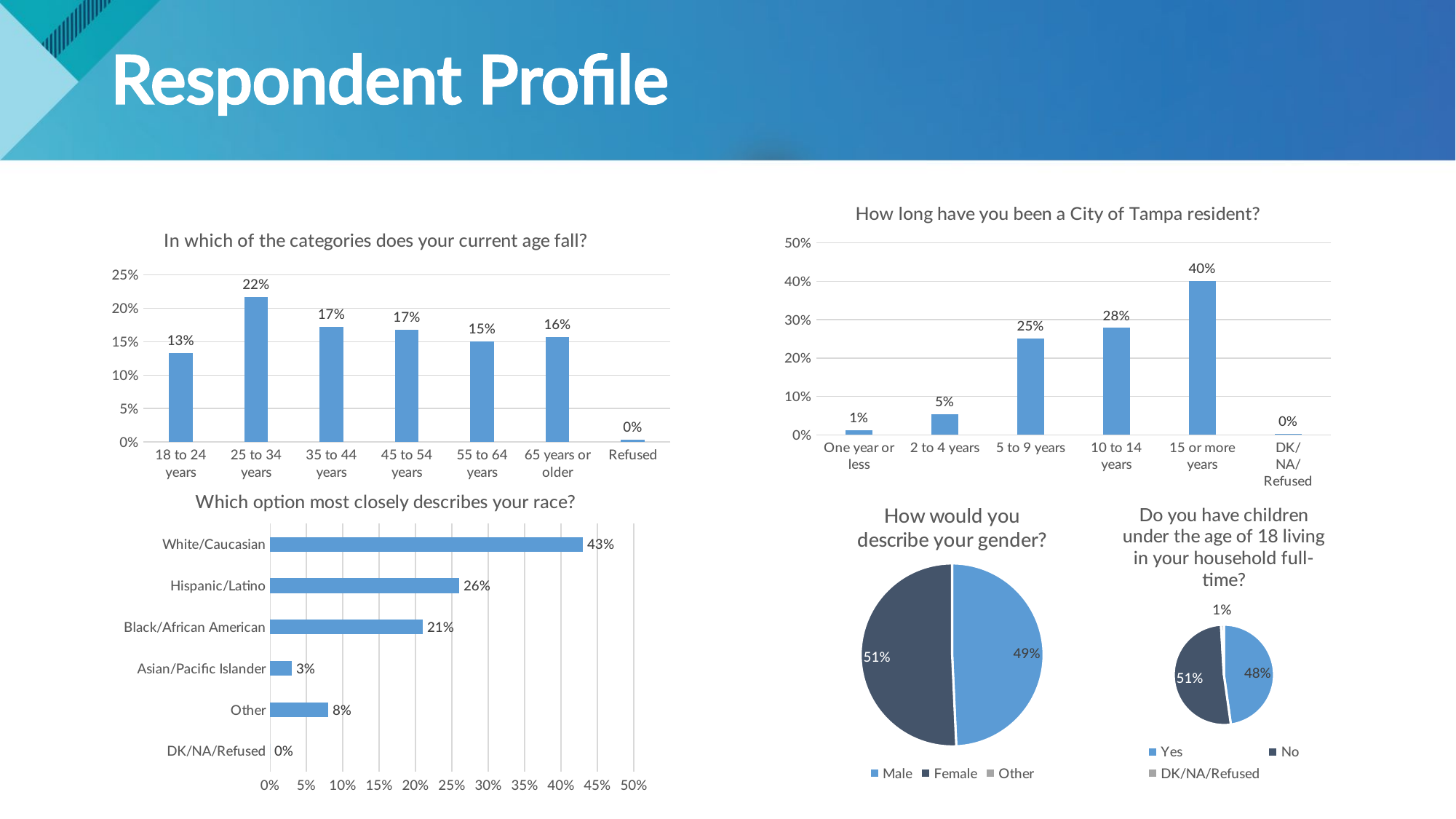

# Respondent Profile

### Chart: How long have you been a City of Tampa resident?

| Category |  |
|---|---|
| One year or less | 0.0122903749199349 |
| 2 to 4 years | 0.0543068122090154 |
| 5 to 9 years | 0.250952483936738 |
| 10 to 14 years | 0.278704553426279 |
| 15 or more years | 0.400730638942762 |
| DK/NA/Refused | 0.00301513656527159 |

### Chart: In which of the categories does your current age fall?

| Category |  |
|---|---|
| 18 to 24 years | 0.133122295812911 |
| 25 to 34 years | 0.216514509402356 |
| 35 to 44 years | 0.172342357397149 |
| 45 to 54 years | 0.167594796223383 |
| 55 to 64 years | 0.150257830983408 |
| 65 years or older | 0.157269443323446 |
| Refused | 0.00289876685734735 |

### Chart: Which option most closely describes your race?

| Category |  |
|---|---|
| DK/NA/Refused | 0.0 |
| Other | 0.08 |
| Asian/Pacific Islander | 0.03 |
| Black/African American | 0.21 |
| Hispanic/Latino | 0.26 |
| White/Caucasian | 0.43 |

### Chart: How would you describe your gender?

| Category |  |
|---|---|
| Male | 0.4926 |
| Female | 0.5074 |
| Other | 0.0 |

### Chart: Do you have children under the age of 18 living in your household full-time?

| Category |  |
|---|---|
| Yes | 0.47754042119049 |
| No | 0.513228698453738 |
| DK/NA/Refused | 0.00923088035577131 |